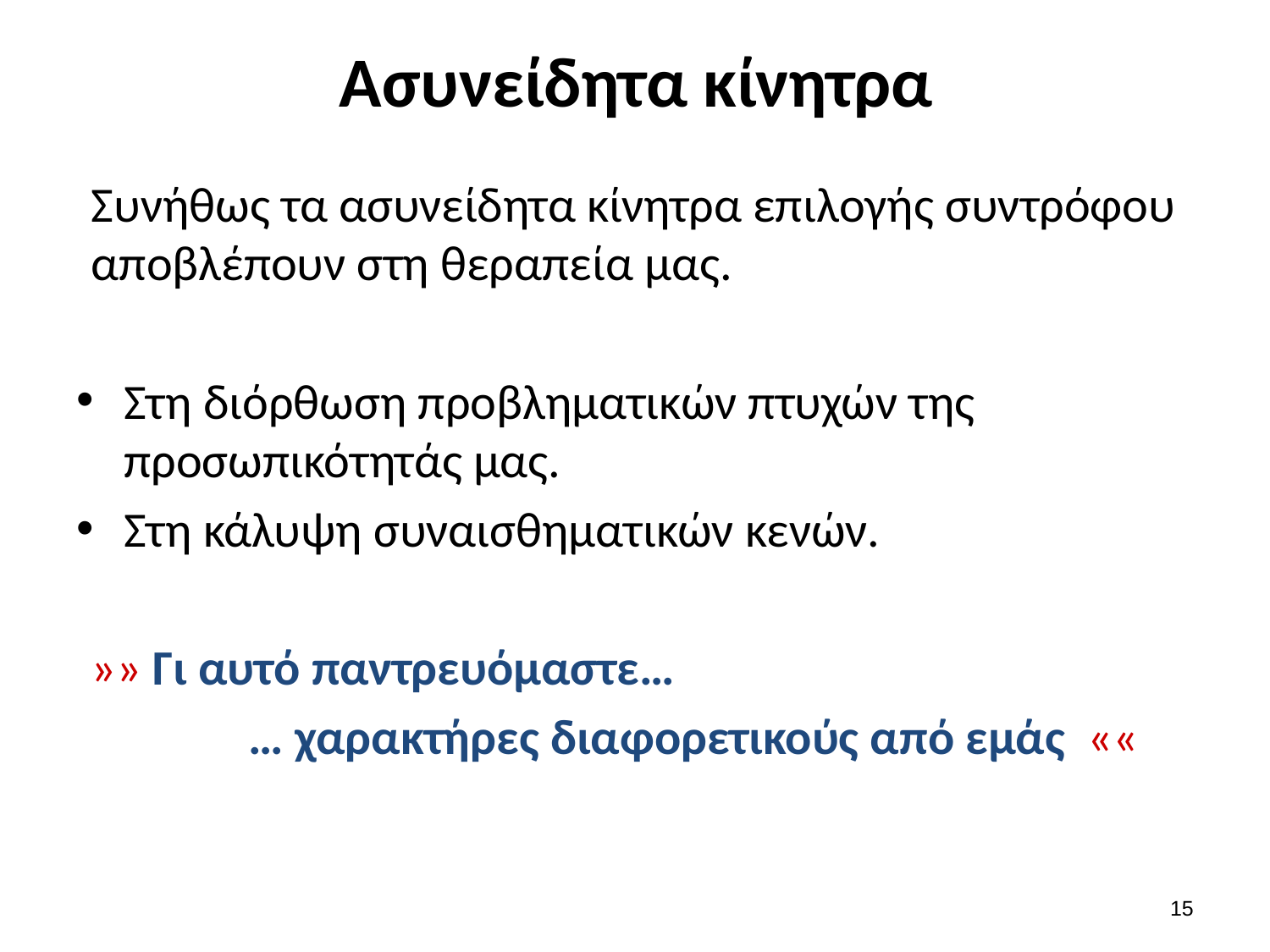

# Ασυνείδητα κίνητρα
Συνήθως τα ασυνείδητα κίνητρα επιλογής συντρόφου αποβλέπουν στη θεραπεία μας.

Στη διόρθωση προβληματικών πτυχών της προσωπικότητάς μας.
Στη κάλυψη συναισθηματικών κενών.

»» Γι αυτό παντρευόμαστε…
              … χαρακτήρες διαφορετικούς από εμάς  ««

15